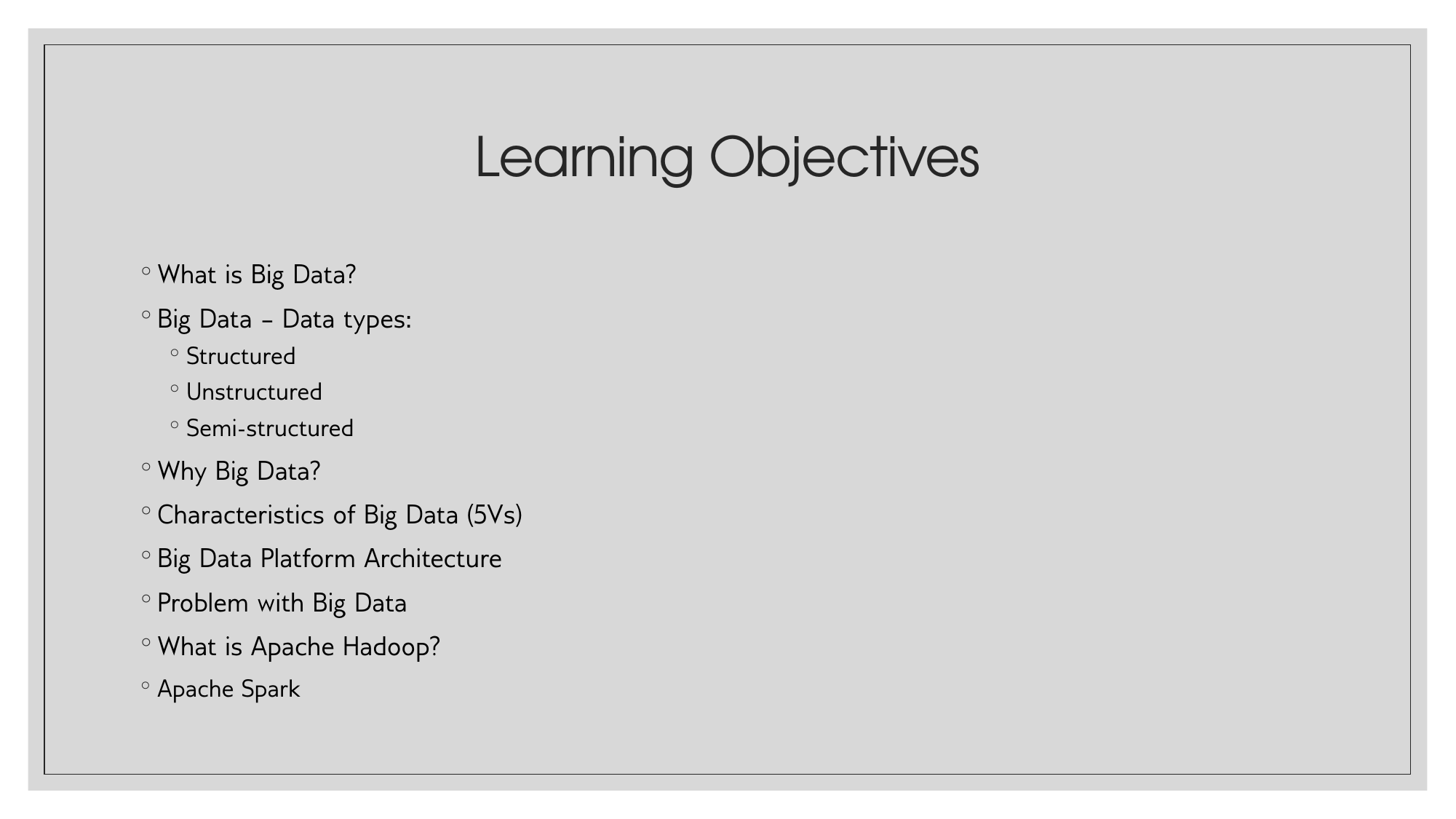

# Learning Objectives
What is Big Data?
Big Data – Data types:
Structured
Unstructured
Semi-structured
Why Big Data?
Characteristics of Big Data (5Vs)
Big Data Platform Architecture
Problem with Big Data
What is Apache Hadoop?
Apache Spark